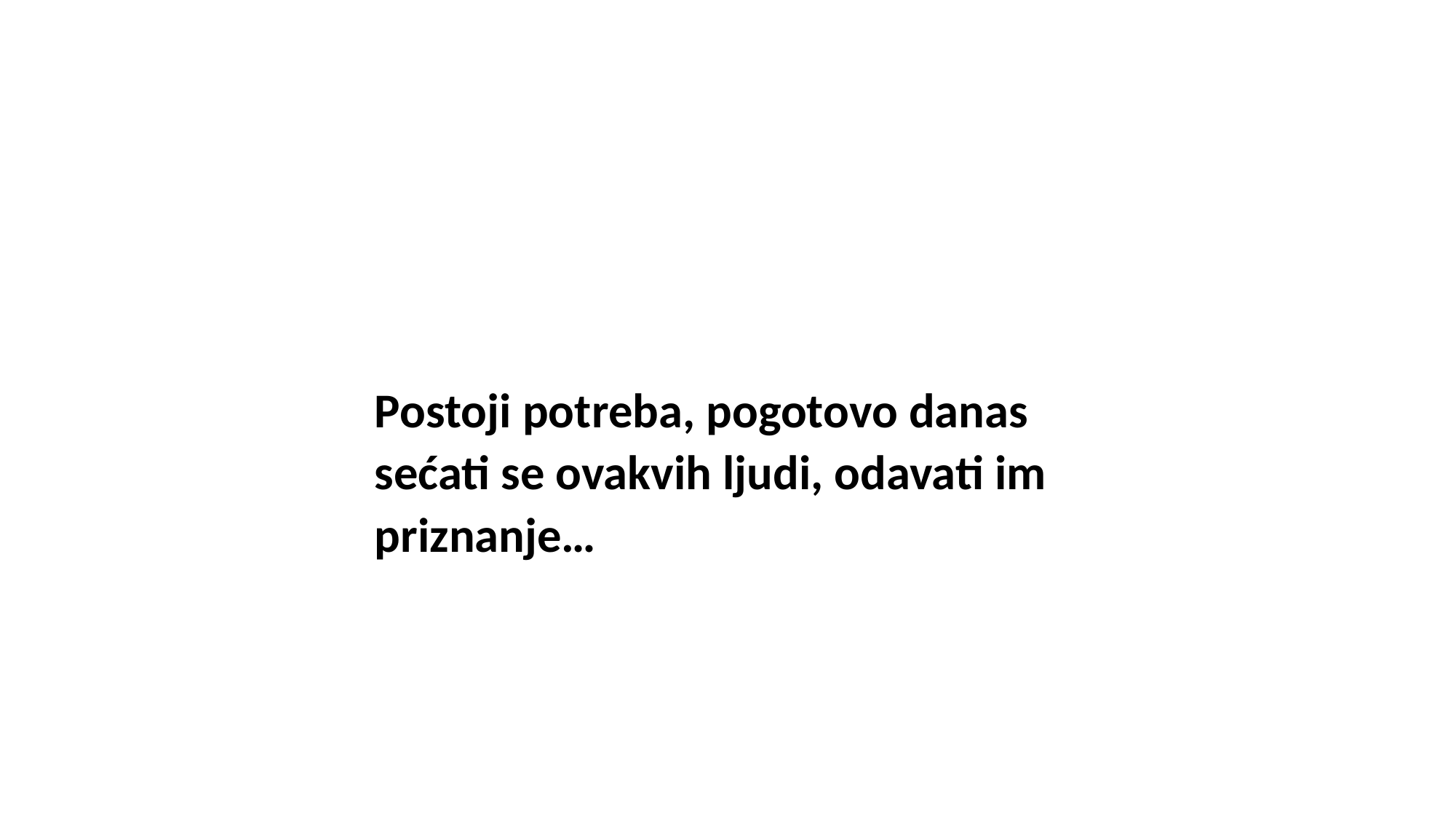

Postoji potreba, pogotovo danas sećati se ovakvih ljudi, odavati im priznanje…